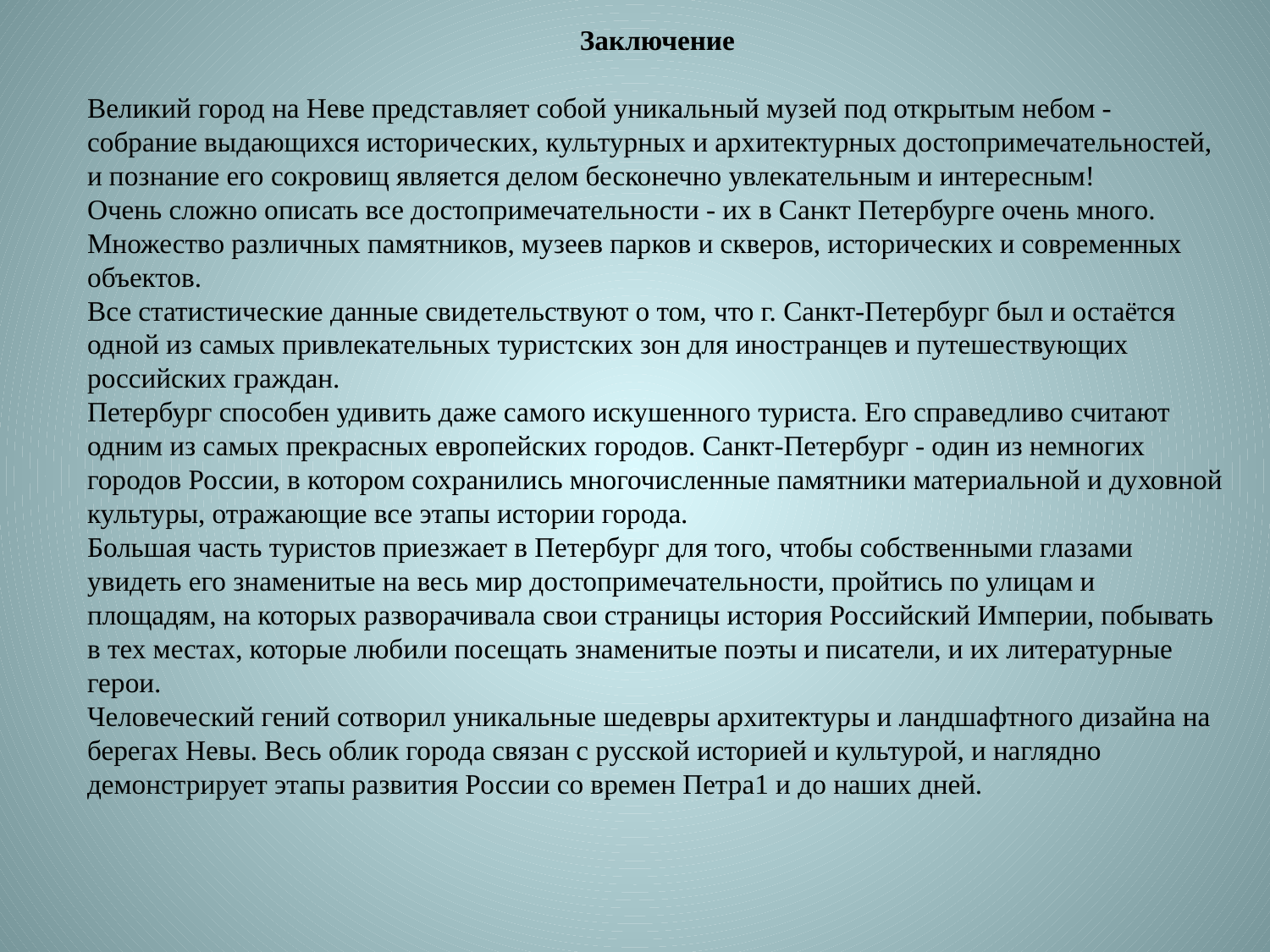

Заключение

Великий город на Неве представляет собой уникальный музей под открытым небом - собрание выдающихся исторических, культурных и архитектурных достопримечательностей, и познание его сокровищ является делом бесконечно увлекательным и интересным!
Очень сложно описать все достопримечательности - их в Санкт Петербурге очень много. Множество различных памятников, музеев парков и скверов, исторических и современных объектов.
Все статистические данные свидетельствуют о том, что г. Санкт-Петербург был и остаётся одной из самых привлекательных туристских зон для иностранцев и путешествующих российских граждан.
Петербург способен удивить даже самого искушенного туриста. Его справедливо считают одним из самых прекрасных европейских городов. Санкт-Петербург - один из немногих городов России, в котором сохранились многочисленные памятники материальной и духовной культуры, отражающие все этапы истории города.
Большая часть туристов приезжает в Петербург для того, чтобы собственными глазами увидеть его знаменитые на весь мир достопримечательности, пройтись по улицам и площадям, на которых разворачивала свои страницы история Российский Империи, побывать в тех местах, которые любили посещать знаменитые поэты и писатели, и их литературные герои.
Человеческий гений сотворил уникальные шедевры архитектуры и ландшафтного дизайна на берегах Невы. Весь облик города связан с русской историей и культурой, и наглядно демонстрирует этапы развития России со времен Петра1 и до наших дней.